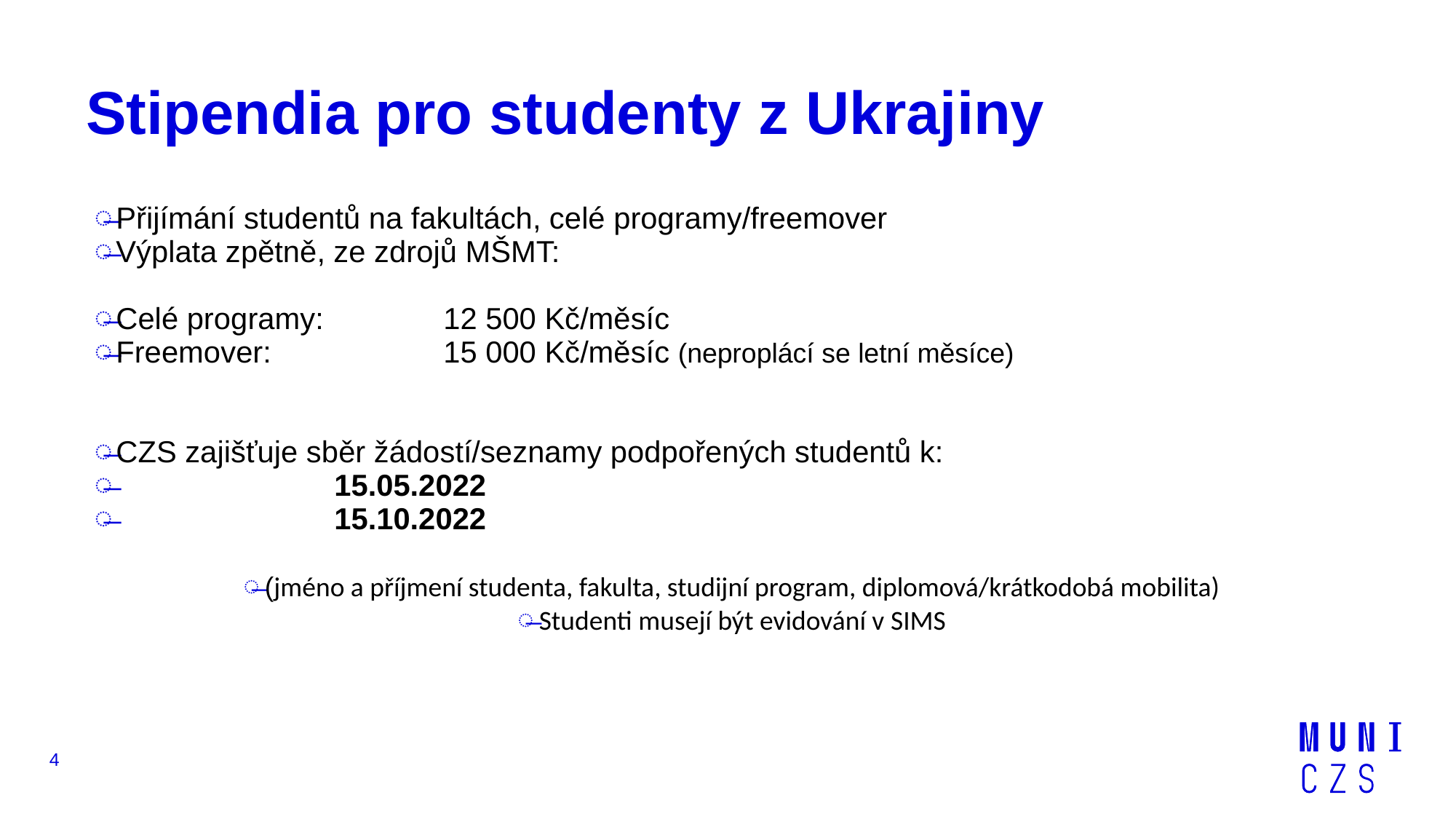

# Stipendia pro studenty z Ukrajiny
Přijímání studentů na fakultách, celé programy/freemover
Výplata zpětně, ze zdrojů MŠMT:

Celé programy: 		12 500 Kč/měsíc
Freemover: 		15 000 Kč/měsíc (neproplácí se letní měsíce)

CZS zajišťuje sběr žádostí/seznamy podpořených studentů k:
		15.05.2022
		15.10.2022

(jméno a příjmení studenta, fakulta, studijní program, diplomová/krátkodobá mobilita)
Studenti musejí být evidování v SIMS

4